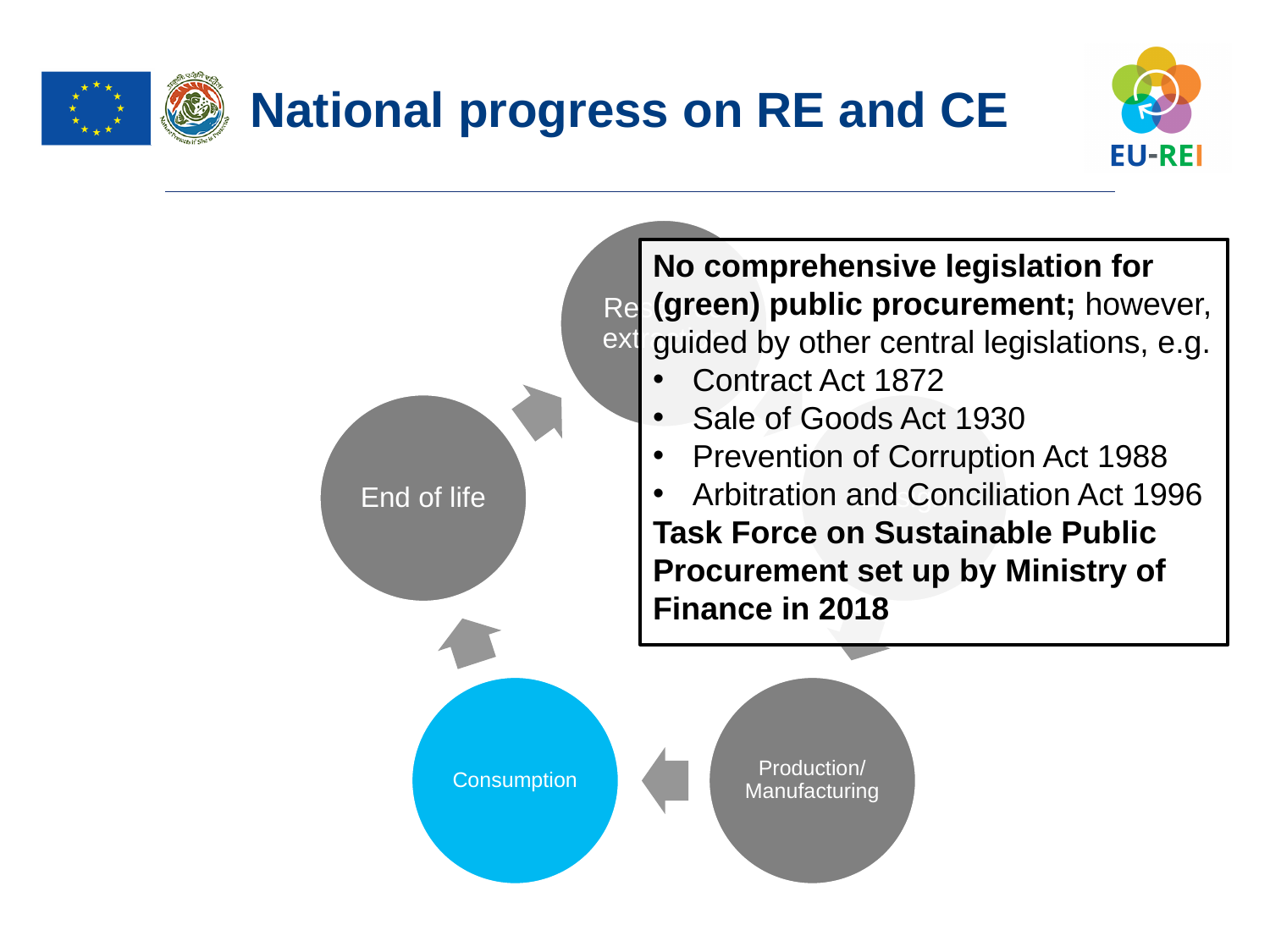

National progress on RE and CE
Resource extraction

Design

Production/ Manufacturing

Consumption

End of life

No comprehensive legislation for (green) public procurement; however, guided by other central legislations, e.g.
Contract Act 1872
Sale of Goods Act 1930
Prevention of Corruption Act 1988
Arbitration and Conciliation Act 1996
Task Force on Sustainable Public Procurement set up by Ministry of Finance in 2018